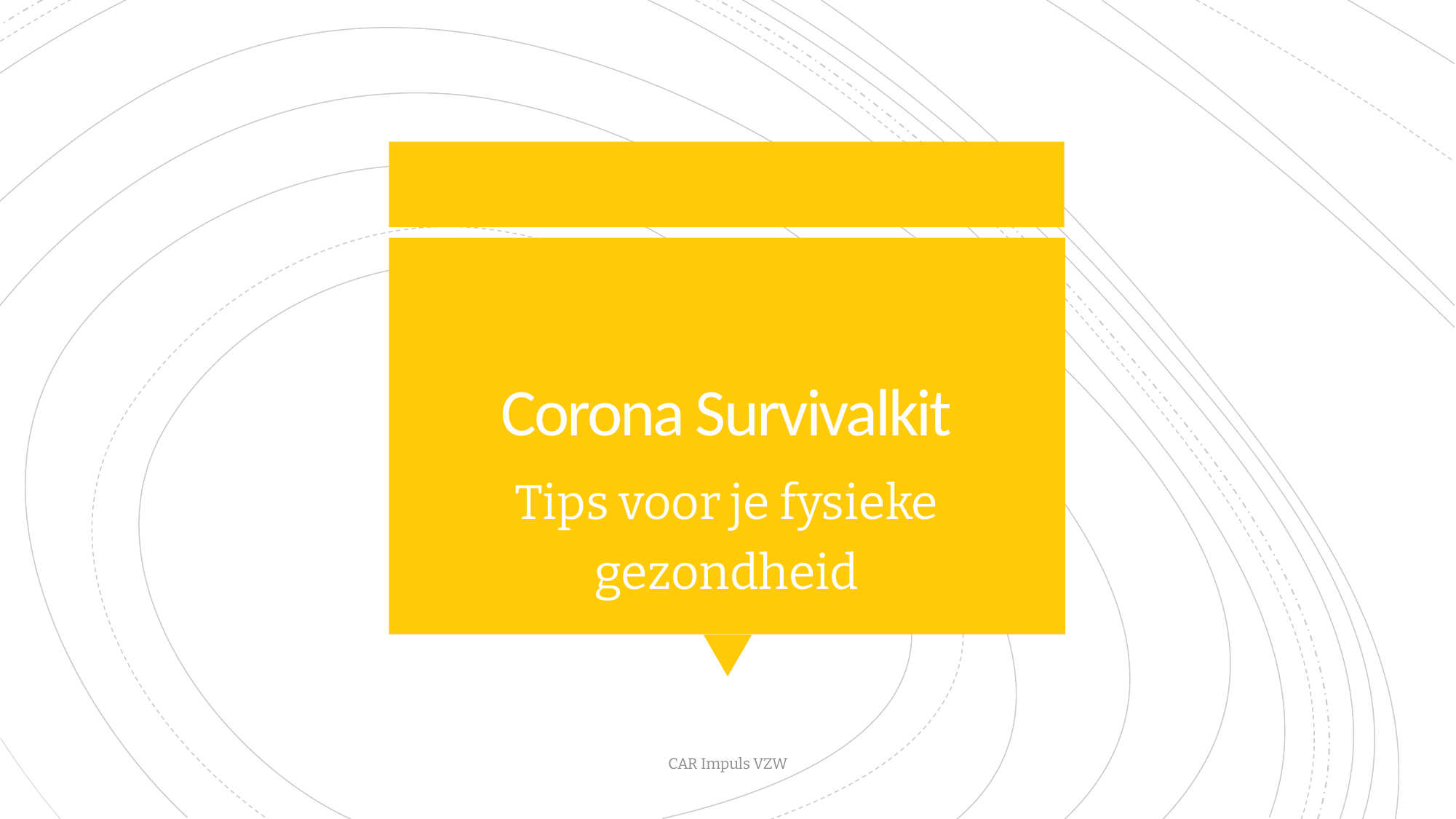

# Corona Survivalkit
Tips voor je fysieke gezondheid
CAR Impuls VZW